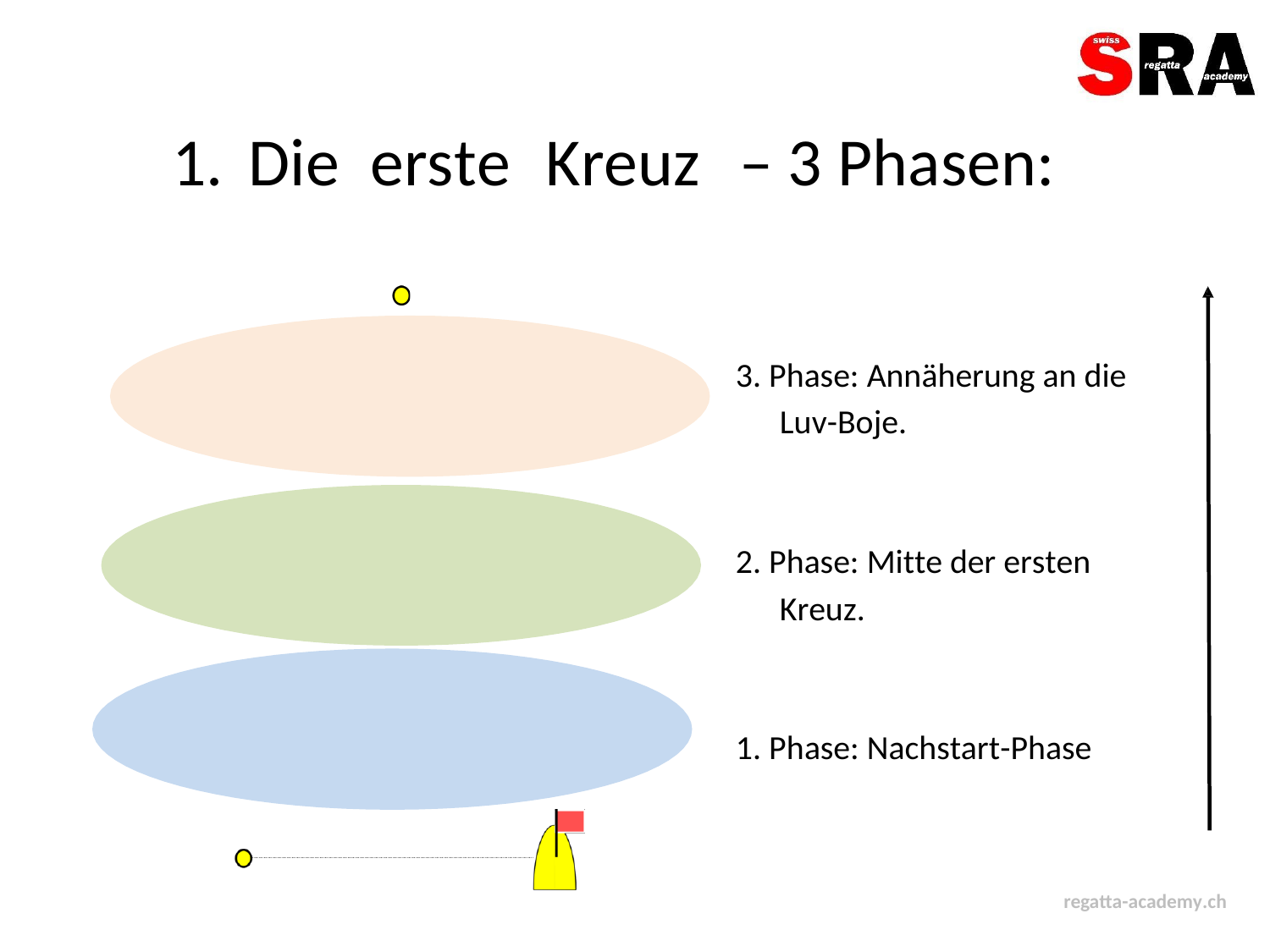

1.
Die
erste
Kreuz
– 3 Phasen:

3. Phase: Annäherung an die
Luv-Boje.

2. Phase: Mitte der ersten
Kreuz.

1. Phase: Nachstart-Phase

regatta-academy.ch